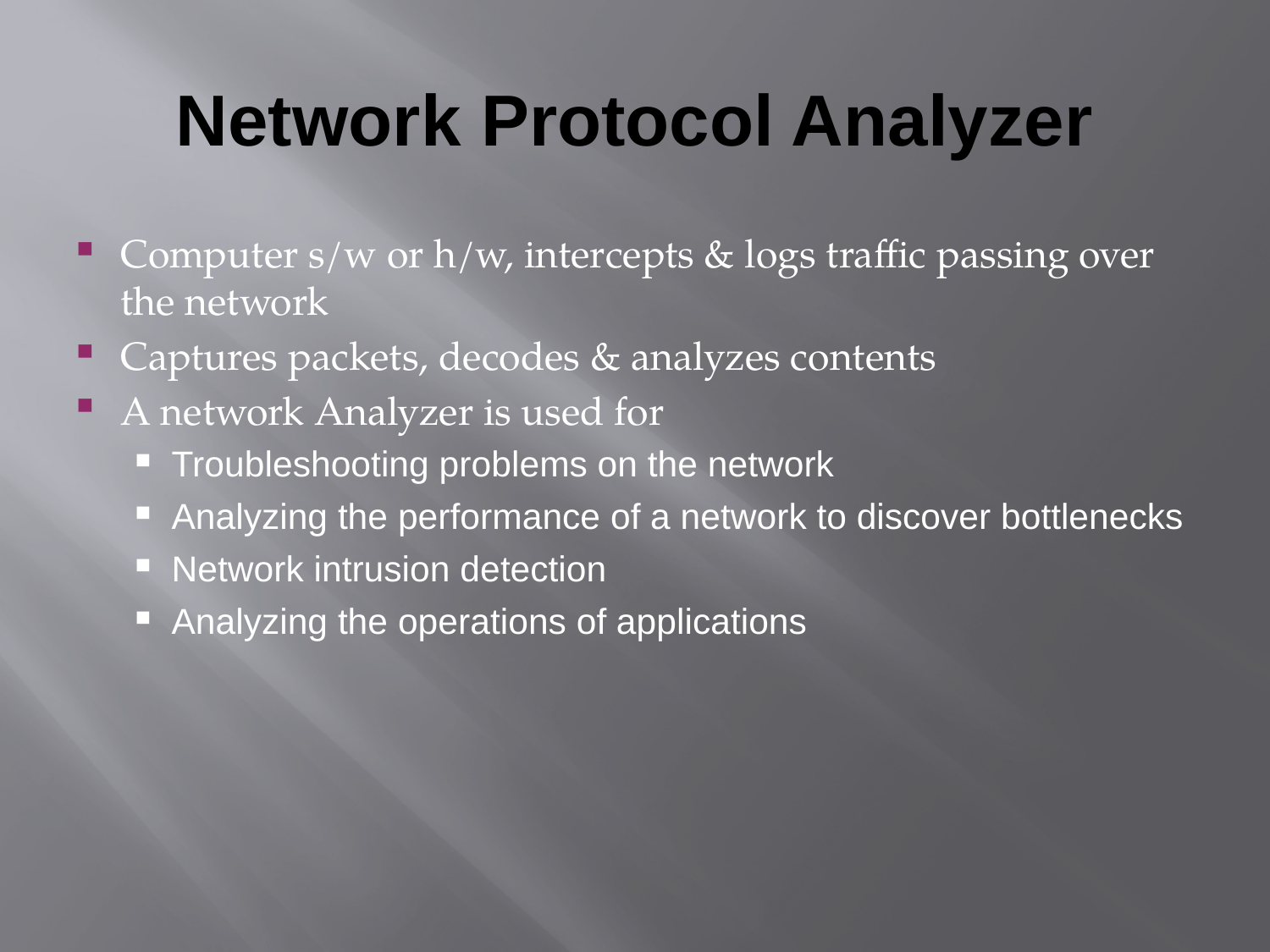

# Network Protocol Analyzer
Computer s/w or h/w, intercepts & logs traffic passing over the network
Captures packets, decodes & analyzes contents
A network Analyzer is used for
Troubleshooting problems on the network
Analyzing the performance of a network to discover bottlenecks
Network intrusion detection
Analyzing the operations of applications